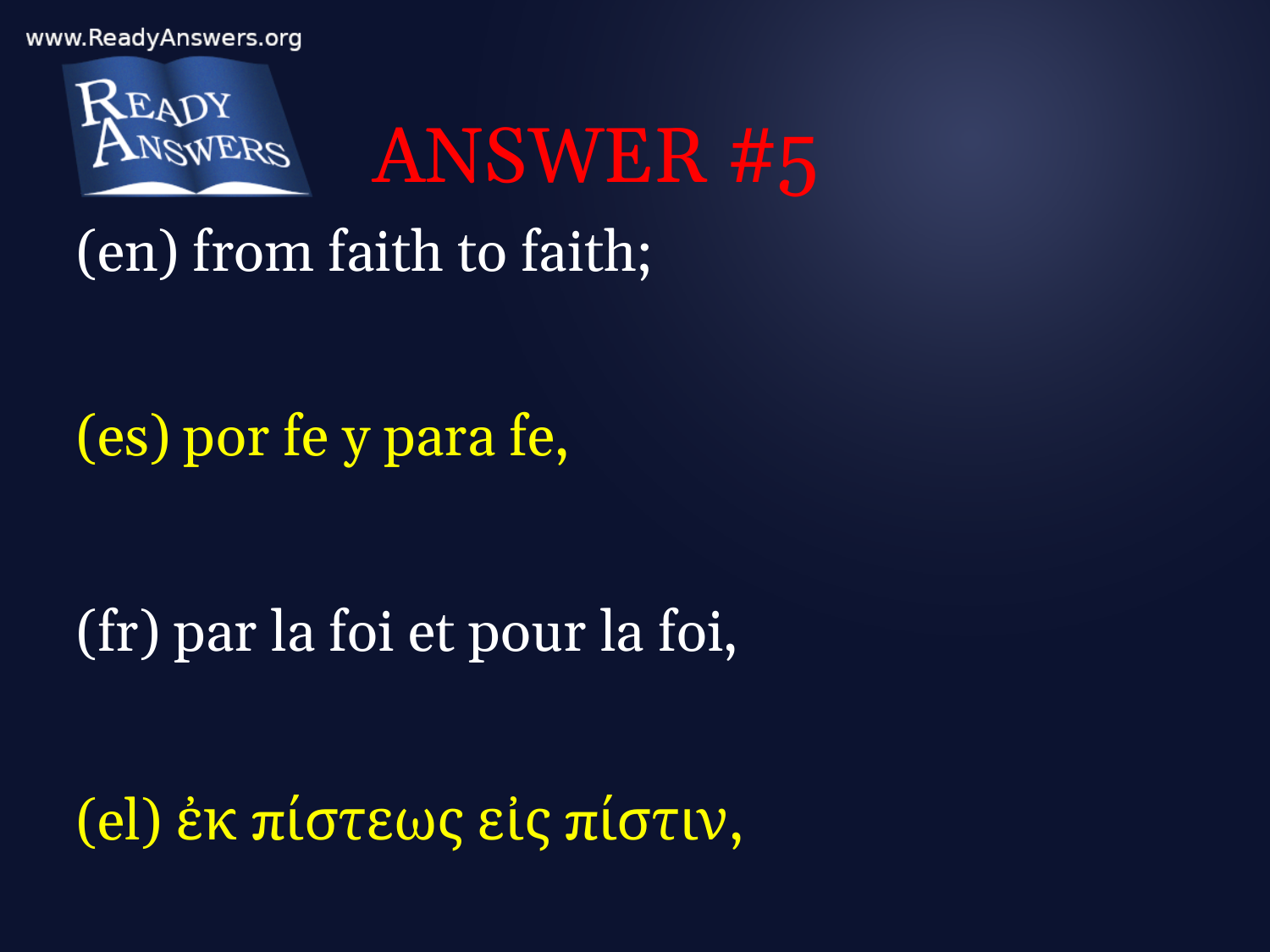

# ANSWER #5
(en) from faith to faith;
(es) por fe y para fe,
(fr) par la foi et pour la foi,
(el) ἐκ πίστεως εἰς πίστιν,